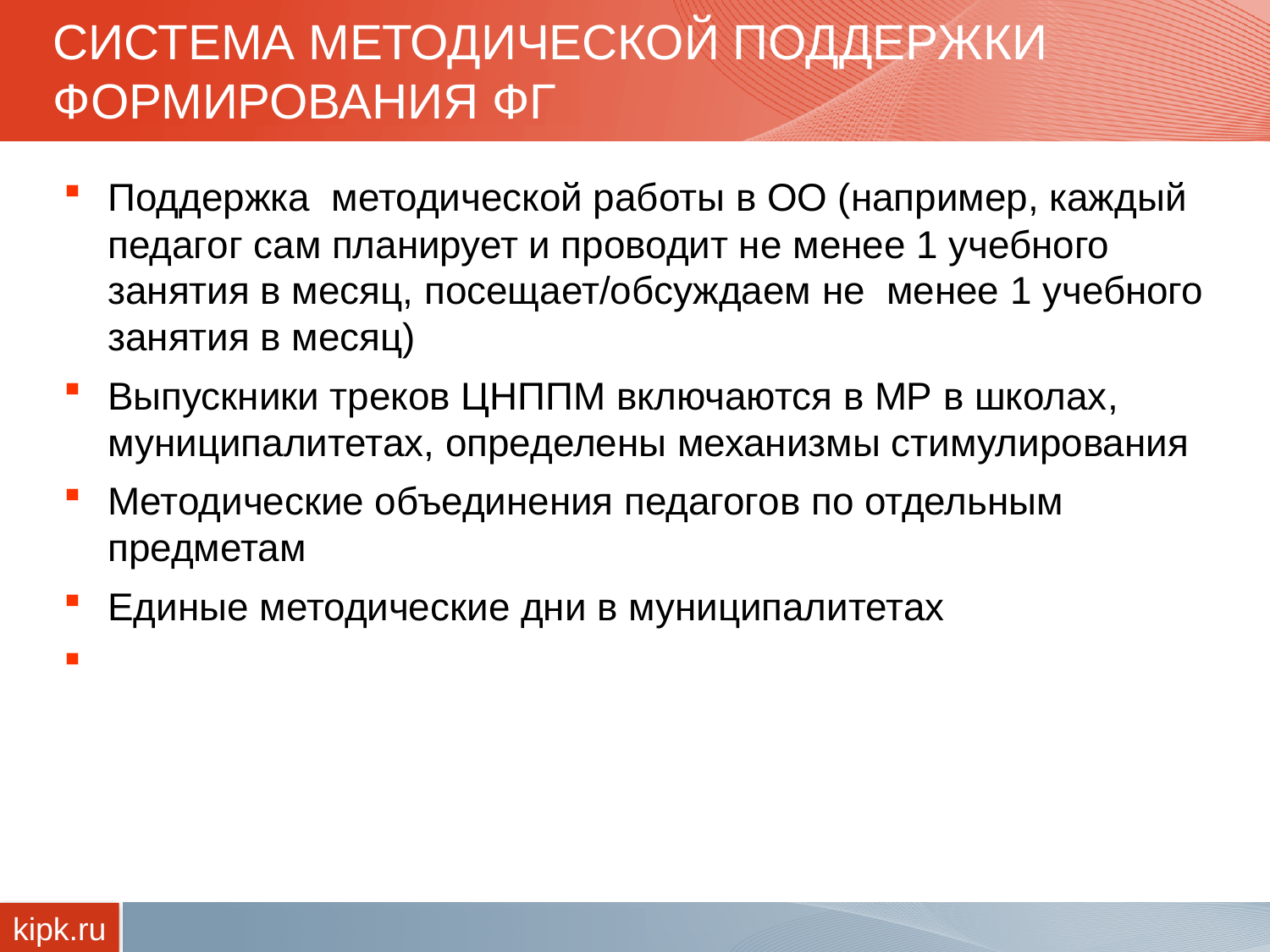

# СИСТЕМА МЕТОДИЧЕСКОЙ ПОДДЕРЖКИ ФОРМИРОВАНИЯ ФГ
Поддержка  методической работы в ОО (например, каждый педагог сам планирует и проводит не менее 1 учебного занятия в месяц, посещает/обсуждаем не  менее 1 учебного занятия в месяц)
Выпускники треков ЦНППМ включаются в МР в школах, муниципалитетах, определены механизмы стимулирования
Методические объединения педагогов по отдельным предметам
Единые методические дни в муниципалитетах